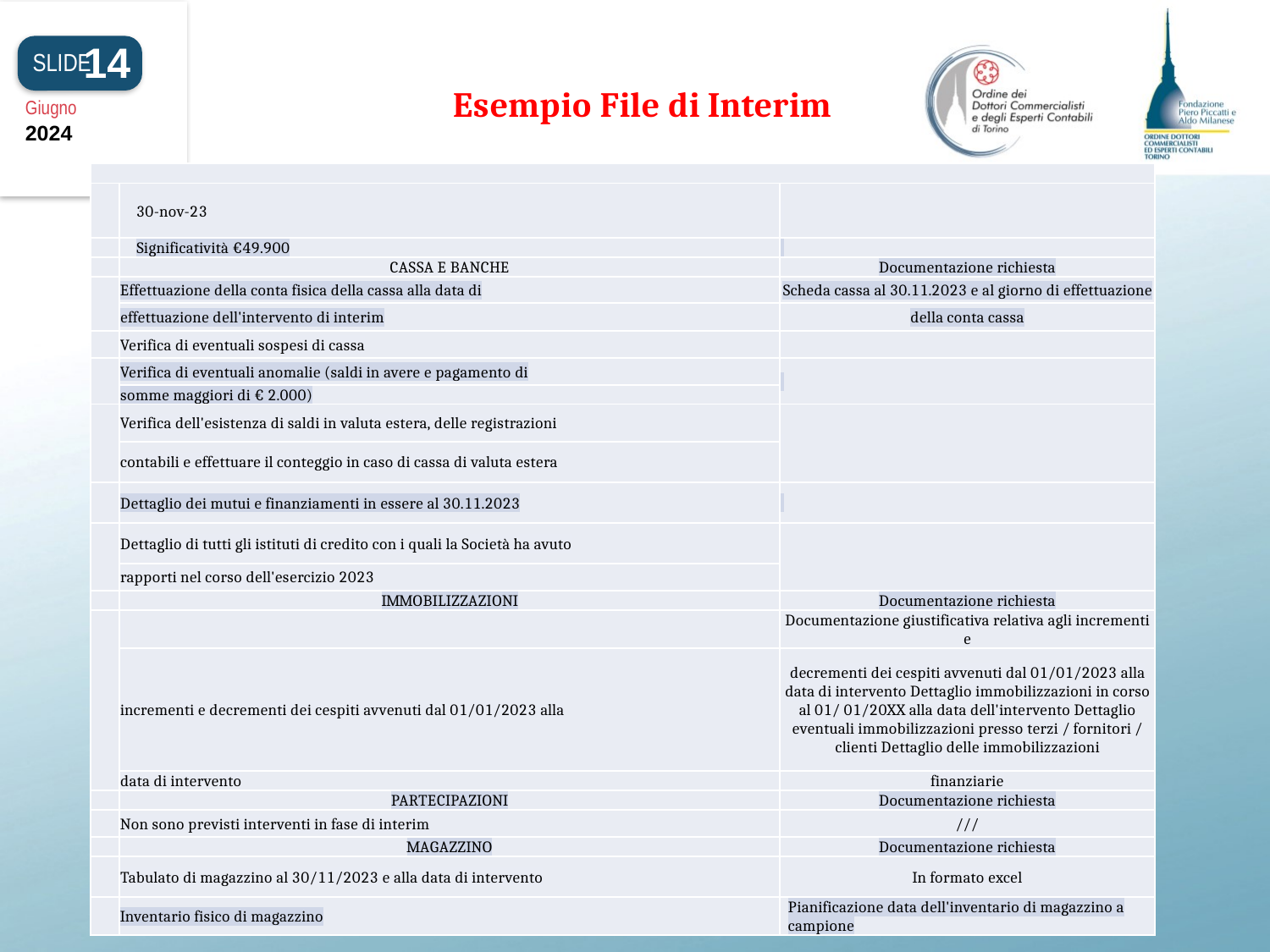

14
SLIDE

Giugno
2024

Esempio File di Interim
|  |  |  |
| --- | --- | --- |
|  | 30-nov-23 |  |
|  | Significatività €49.900 |  |
|  | CASSA E BANCHE | Documentazione richiesta |
|  | Effettuazione della conta fisica della cassa alla data di | Scheda cassa al 30.11.2023 e al giorno di effettuazione |
|  | effettuazione dell'intervento di interim | della conta cassa |
|  | Verifica di eventuali sospesi di cassa |  |
|  | Verifica di eventuali anomalie (saldi in avere e pagamento di |  |
|  | somme maggiori di € 2.000) |  |
|  | Verifica dell'esistenza di saldi in valuta estera, delle registrazioni |  |
|  | contabili e effettuare il conteggio in caso di cassa di valuta estera |  |
|  | Dettaglio dei mutui e finanziamenti in essere al 30.11.2023 |  |
|  | Dettaglio di tutti gli istituti di credito con i quali la Società ha avuto |  |
|  | rapporti nel corso dell'esercizio 2023 |  |
|  | IMMOBILIZZAZIONI | Documentazione richiesta |
|  |  | Documentazione giustificativa relativa agli incrementi e |
|  | incrementi e decrementi dei cespiti avvenuti dal 01/01/2023 alla | decrementi dei cespiti avvenuti dal 01/01/2023 alla data di intervento Dettaglio immobilizzazioni in corso al 01/ 01/20XX alla data dell'intervento Dettaglio eventuali immobilizzazioni presso terzi / fornitori / clienti Dettaglio delle immobilizzazioni |
|  | data di intervento | finanziarie |
|  | PARTECIPAZIONI | Documentazione richiesta |
|  | Non sono previsti interventi in fase di interim | /// |
|  | MAGAZZINO | Documentazione richiesta |
|  | Tabulato di magazzino al 30/11/2023 e alla data di intervento | In formato excel |
|  | Inventario fisico di magazzino | Pianificazione data dell'inventario di magazzino a campione |
#